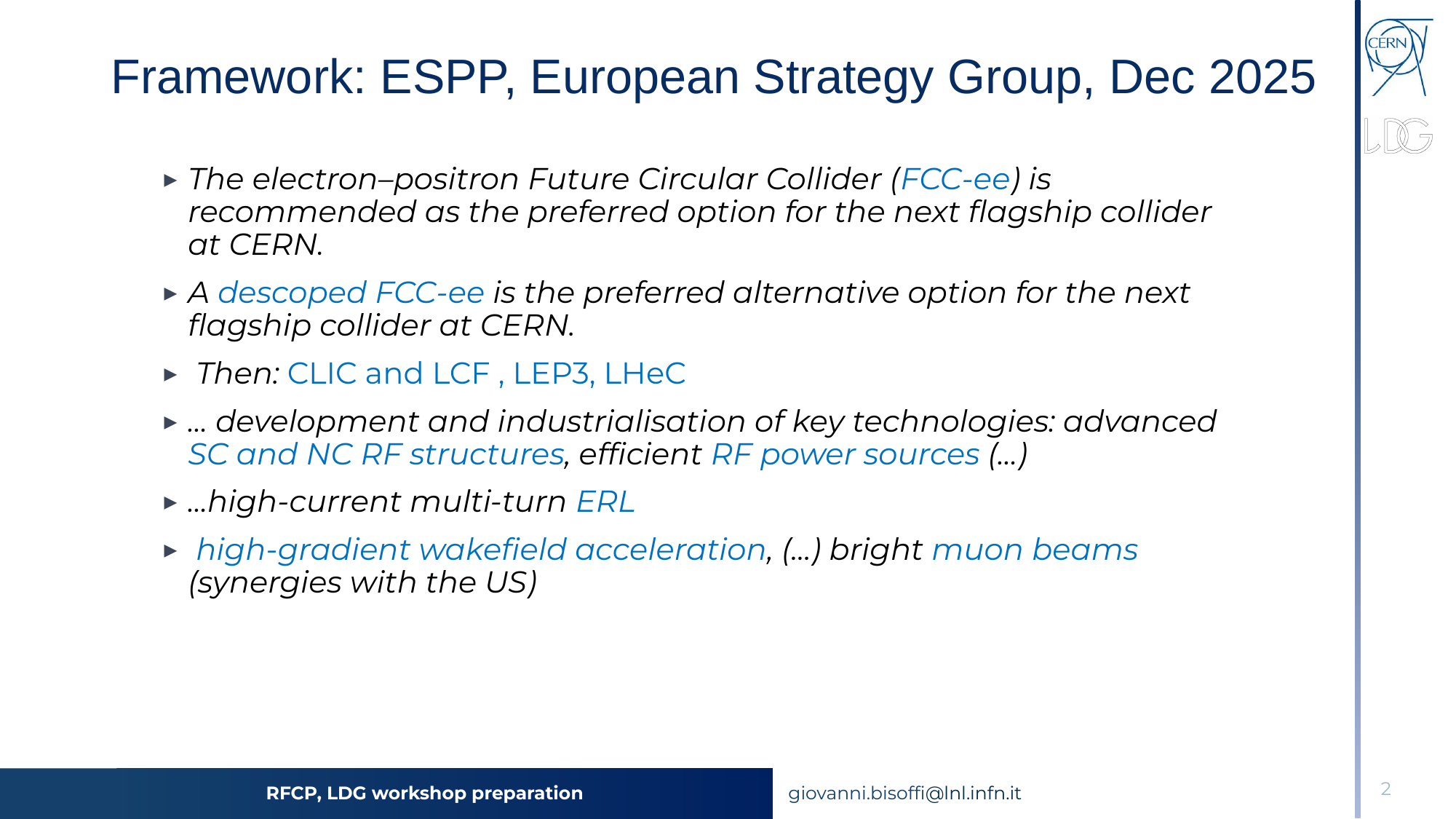

# Framework: ESPP, European Strategy Group, Dec 2025
The electron–positron Future Circular Collider (FCC-ee) is recommended as the preferred option for the next flagship collider at CERN.
A descoped FCC-ee is the preferred alternative option for the next flagship collider at CERN.
 Then: CLIC and LCF , LEP3, LHeC
… development and industrialisation of key technologies: advanced SC and NC RF structures, efficient RF power sources (…)
…high-current multi-turn ERL
 high-gradient wakefield acceleration, (…) bright muon beams (synergies with the US)

2
		RFCP, LDG workshop preparation